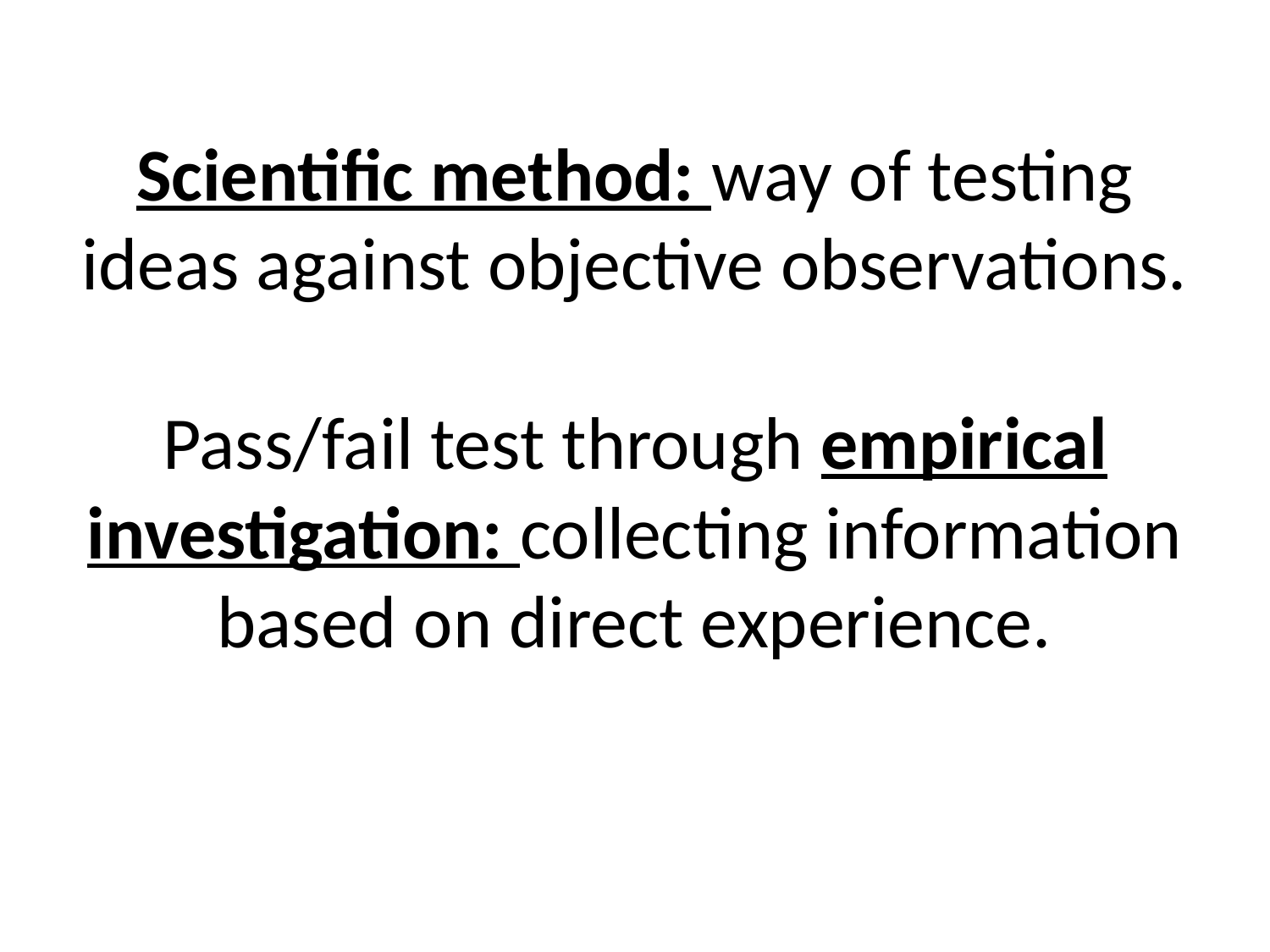

# Scientific method: way of testing ideas against objective observations. Pass/fail test through empirical investigation: collecting information based on direct experience.